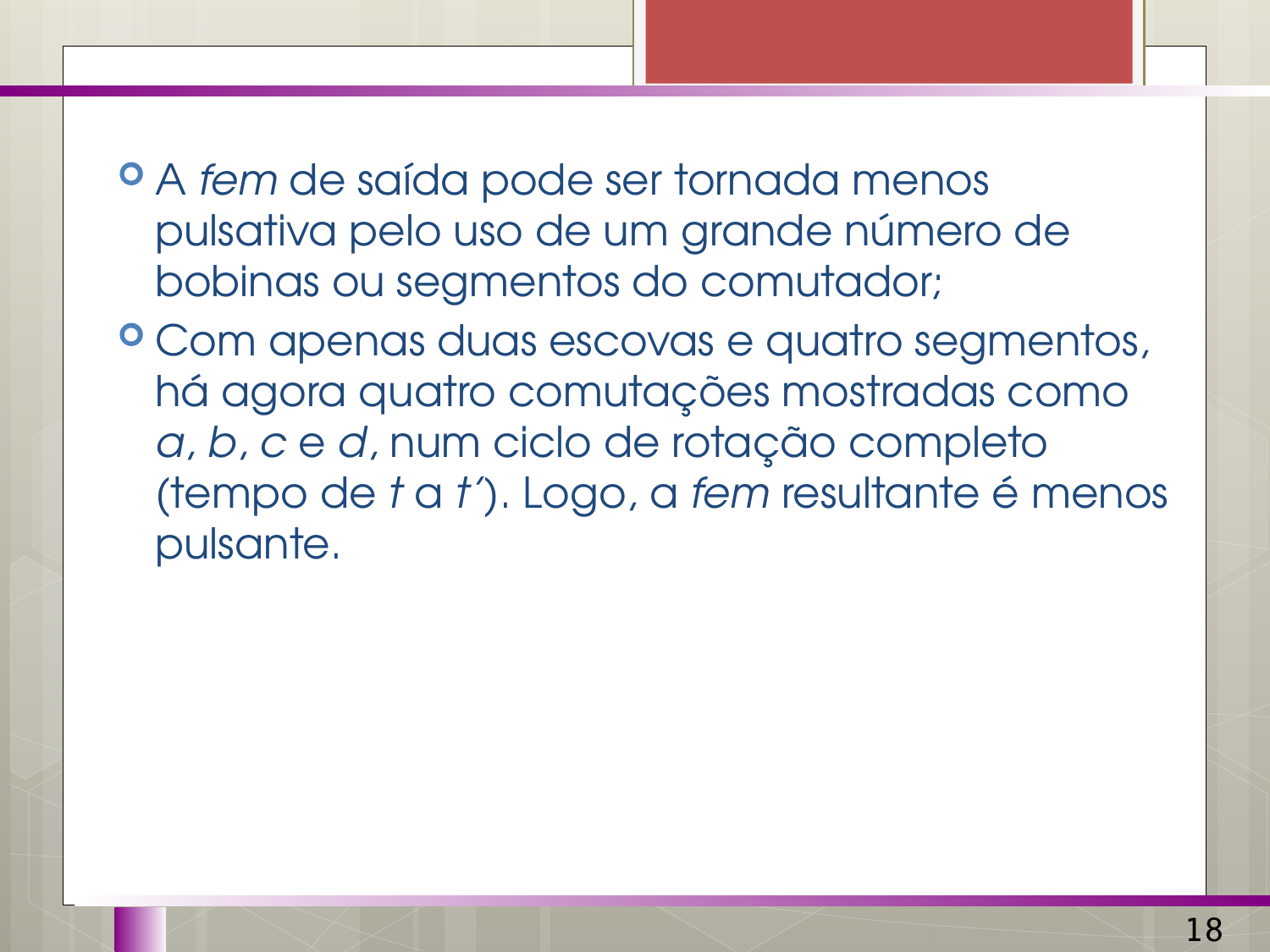

A fem de saída pode ser tornada menos pulsativa pelo uso de um grande número de bobinas ou segmentos do comutador;
Com apenas duas escovas e quatro segmentos, há agora quatro comutações mostradas como a, b, c e d, num ciclo de rotação completo (tempo de t a t’). Logo, a fem resultante é menos pulsante.